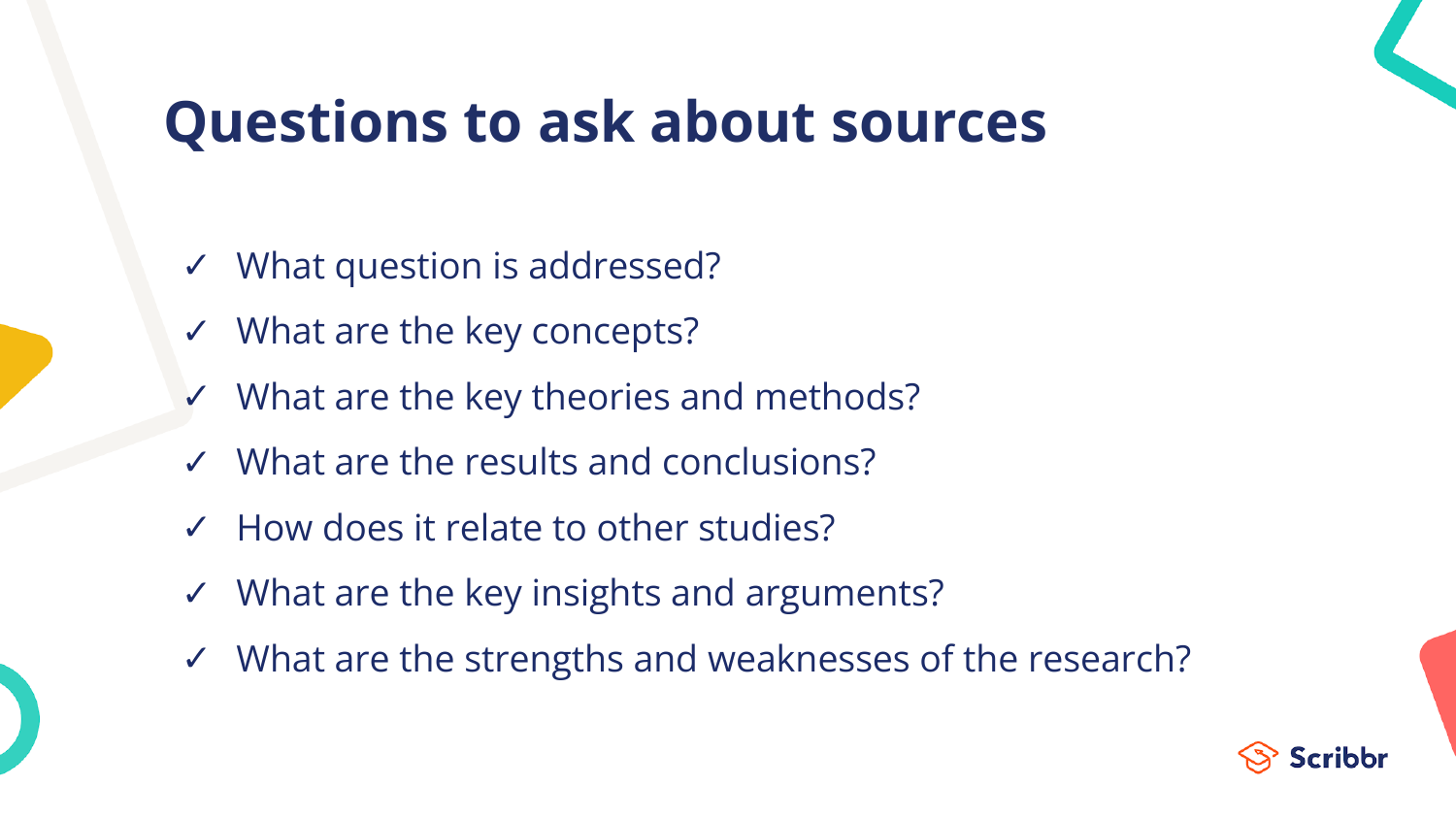

# Questions to ask about sources
What question is addressed?
What are the key concepts?
What are the key theories and methods?
What are the results and conclusions?
How does it relate to other studies?
What are the key insights and arguments?
What are the strengths and weaknesses of the research?